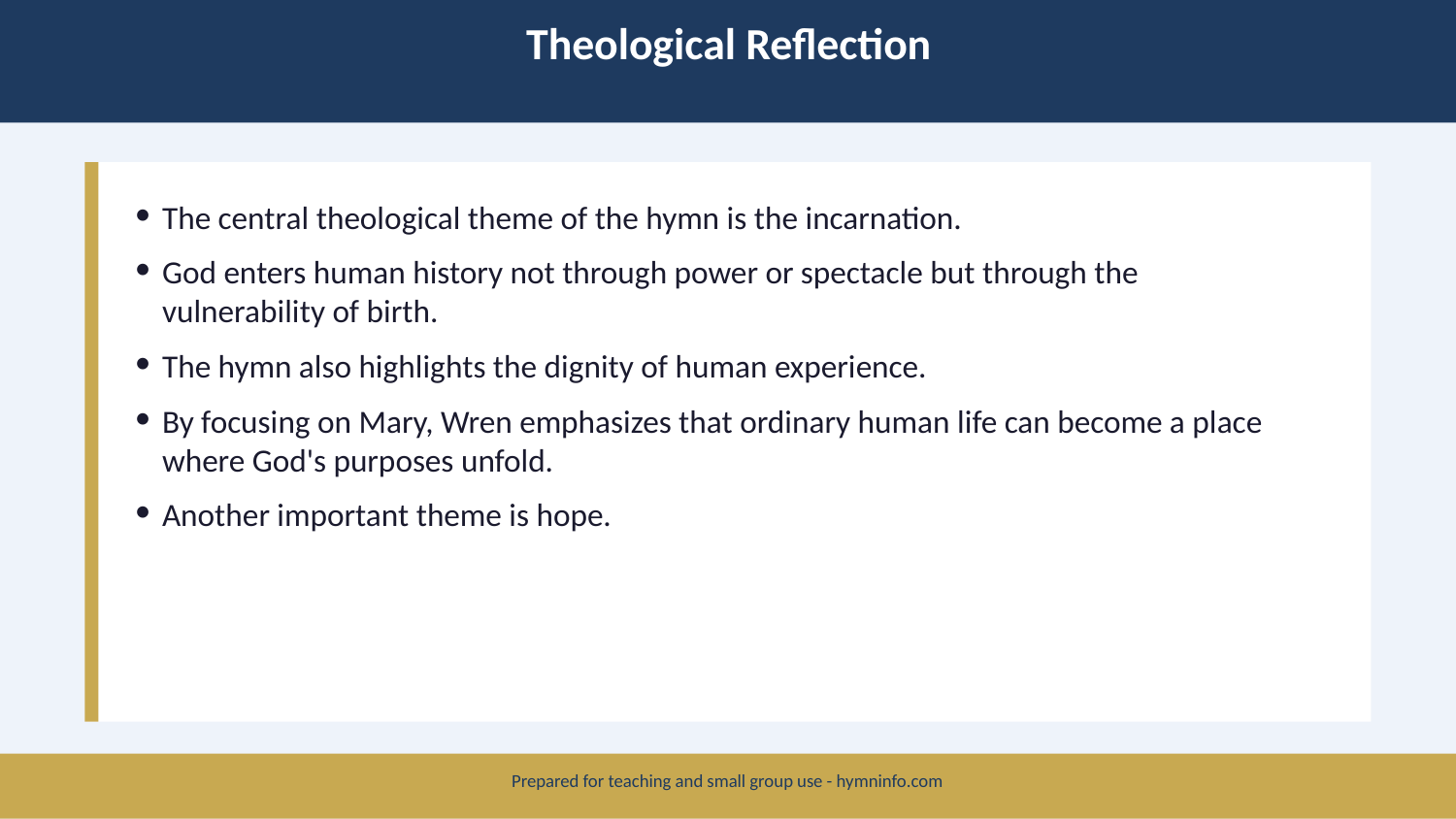

Theological Reflection

The central theological theme of the hymn is the incarnation.
God enters human history not through power or spectacle but through the vulnerability of birth.
The hymn also highlights the dignity of human experience.
By focusing on Mary, Wren emphasizes that ordinary human life can become a place where God's purposes unfold.
Another important theme is hope.

Prepared for teaching and small group use - hymninfo.com